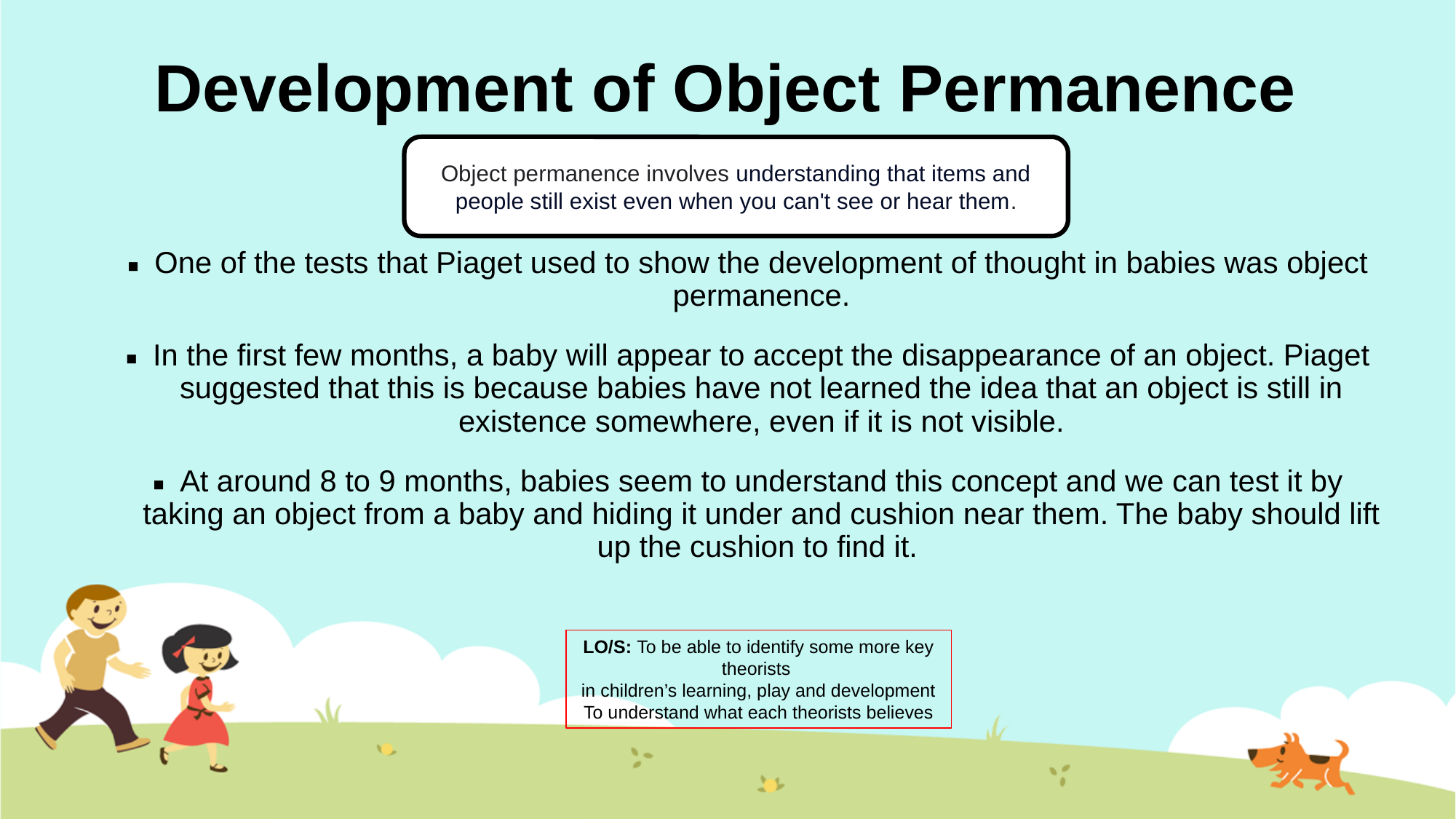

# Development of Object Permanence
Object permanence involves understanding that items and people still exist even when you can't see or hear them.
One of the tests that Piaget used to show the development of thought in babies was object permanence.
In the first few months, a baby will appear to accept the disappearance of an object. Piaget suggested that this is because babies have not learned the idea that an object is still in existence somewhere, even if it is not visible.
At around 8 to 9 months, babies seem to understand this concept and we can test it by taking an object from a baby and hiding it under and cushion near them. The baby should lift up the cushion to find it.
LO/S: To be able to identify some more key theorists
in children’s learning, play and development
To understand what each theorists believes